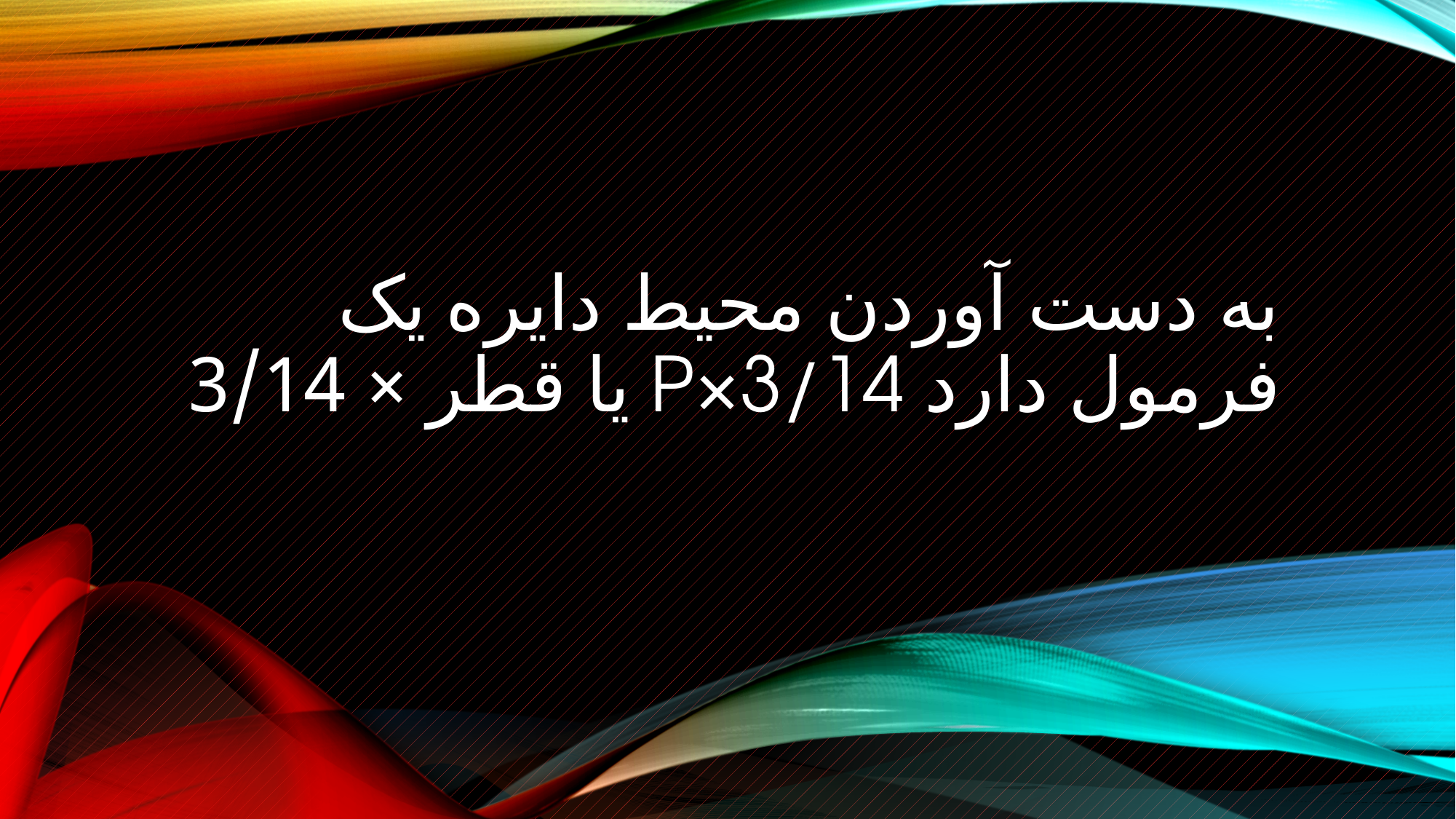

# به دست آوردن محیط دایره یک فرمول دارد p×3/14 یا قطر × 3/14